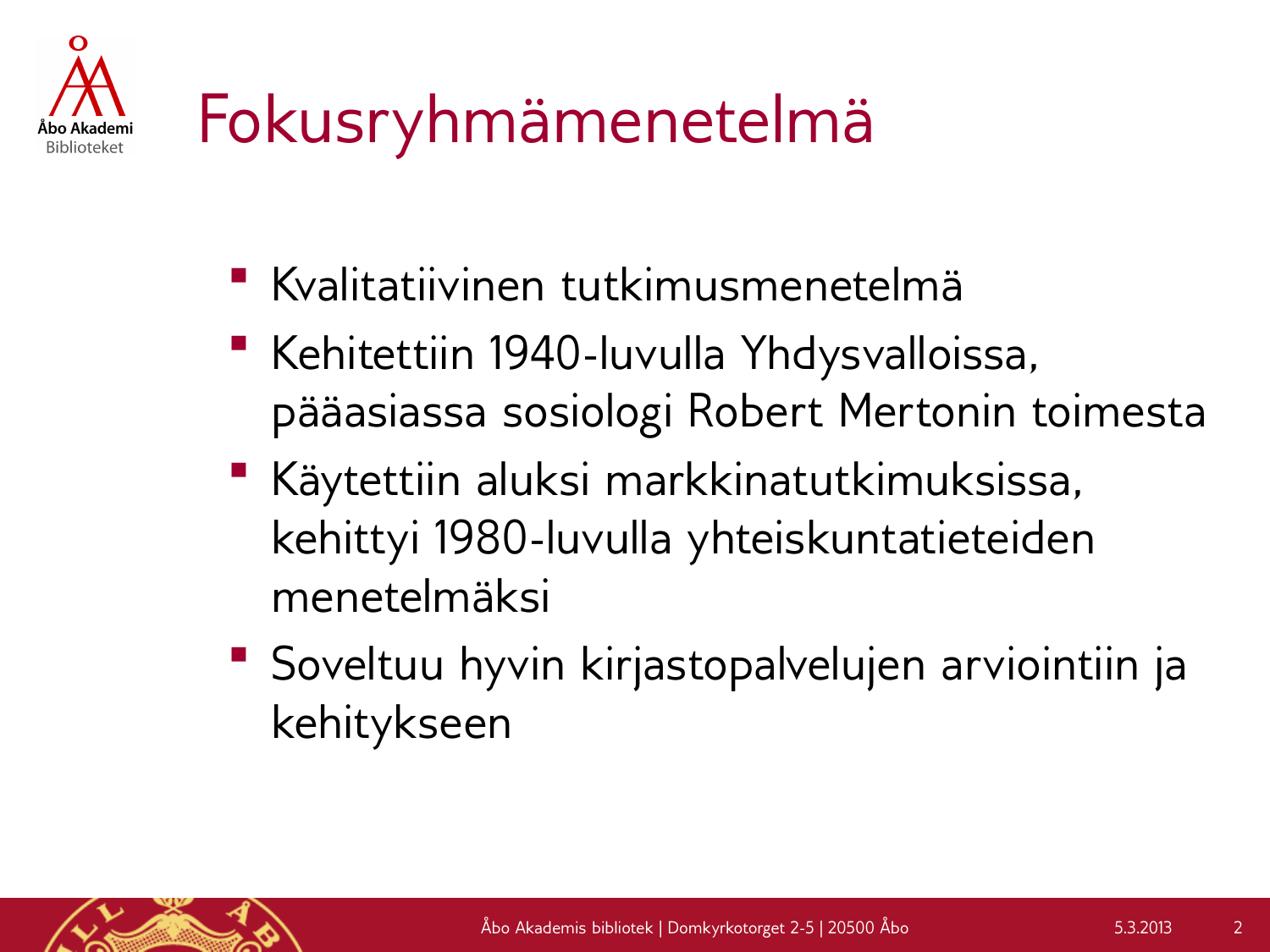

# Fokusryhmämenetelmä
Kvalitatiivinen tutkimusmenetelmä
Kehitettiin 1940-luvulla Yhdysvalloissa, pääasiassa sosiologi Robert Mertonin toimesta
Käytettiin aluksi markkinatutkimuksissa, kehittyi 1980-luvulla yhteiskuntatieteiden menetelmäksi
Soveltuu hyvin kirjastopalvelujen arviointiin ja kehitykseen
2
Åbo Akademis bibliotek | Domkyrkotorget 2-5 | 20500 Åbo
5.3.2013